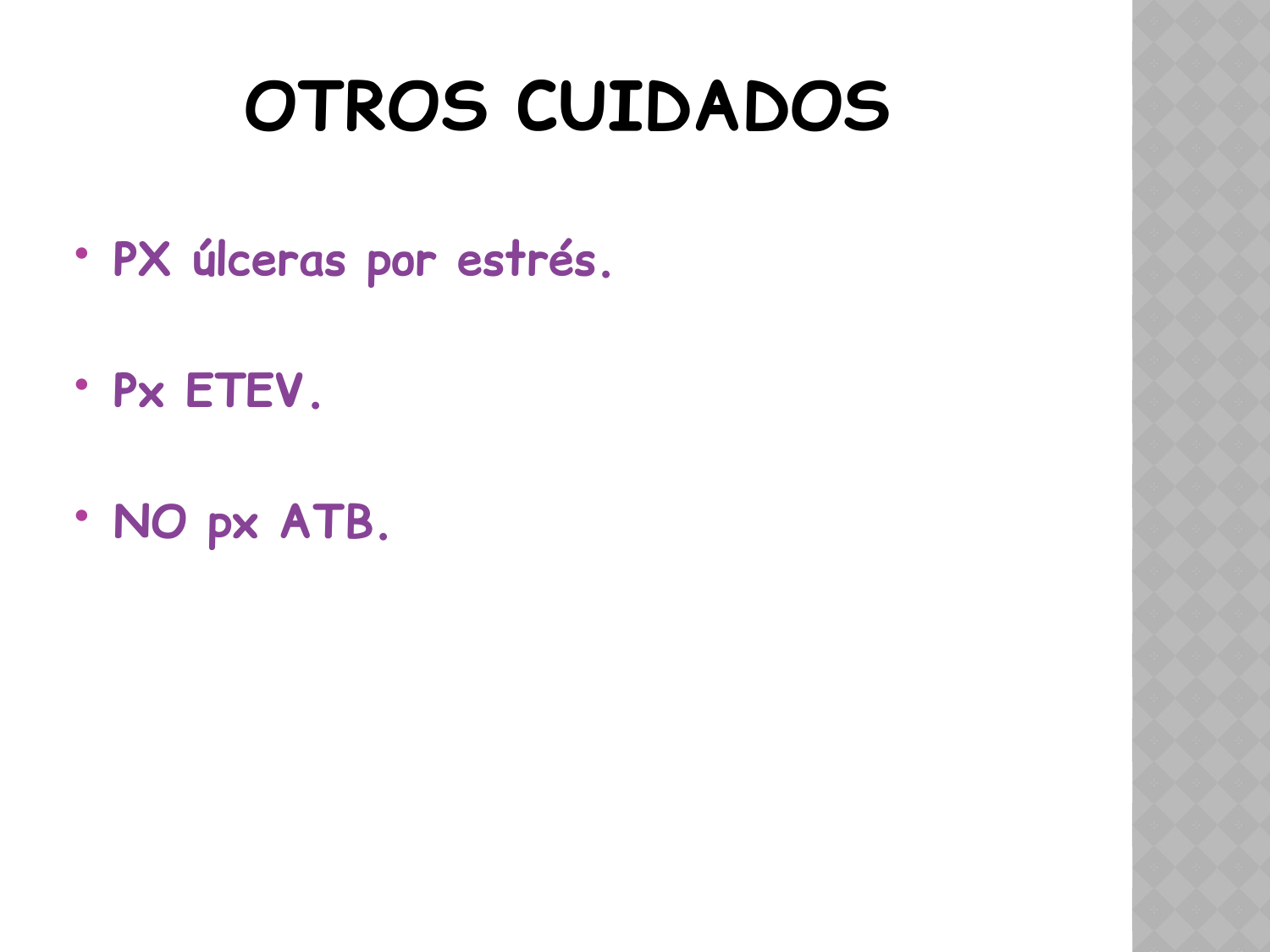

# OTROS CUIDADOS
PX úlceras por estrés.

Px ETEV.

NO px ATB.